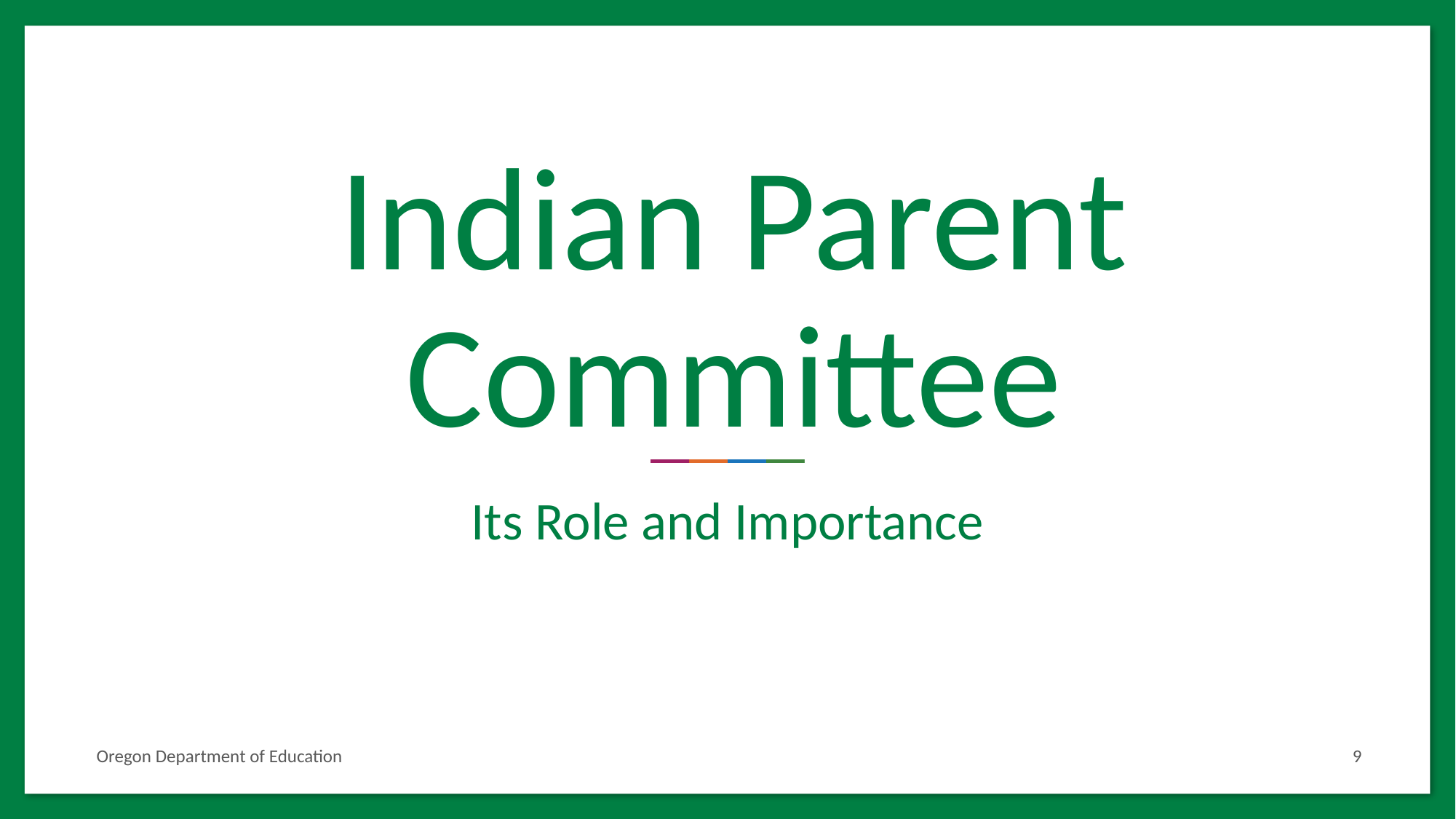

# Indian Parent Committee
Its Role and Importance
Oregon Department of Education
9